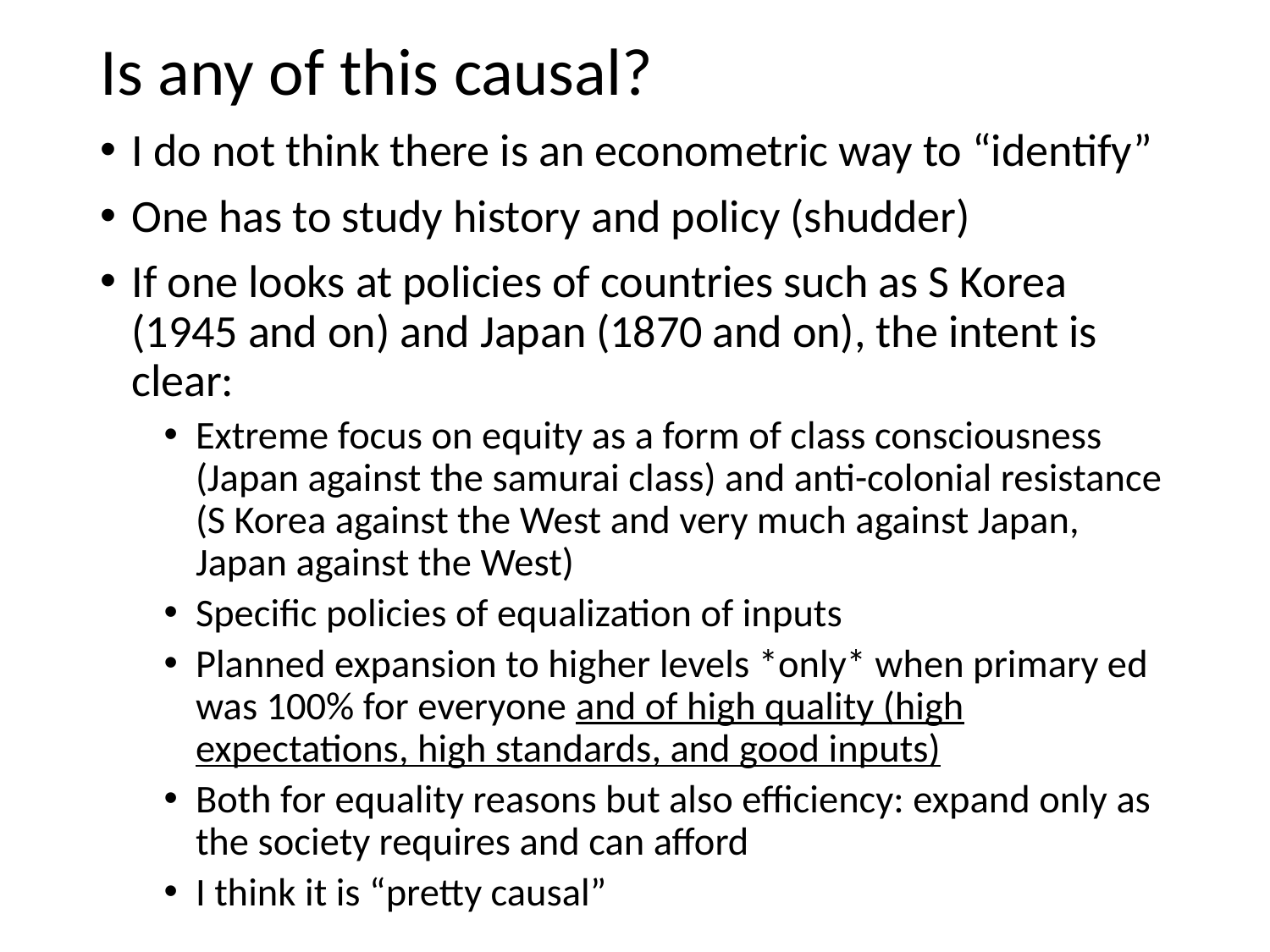

# Is any of this causal?
I do not think there is an econometric way to “identify”
One has to study history and policy (shudder)
If one looks at policies of countries such as S Korea (1945 and on) and Japan (1870 and on), the intent is clear:
Extreme focus on equity as a form of class consciousness (Japan against the samurai class) and anti-colonial resistance (S Korea against the West and very much against Japan, Japan against the West)
Specific policies of equalization of inputs
Planned expansion to higher levels *only* when primary ed was 100% for everyone and of high quality (high expectations, high standards, and good inputs)
Both for equality reasons but also efficiency: expand only as the society requires and can afford
I think it is “pretty causal”